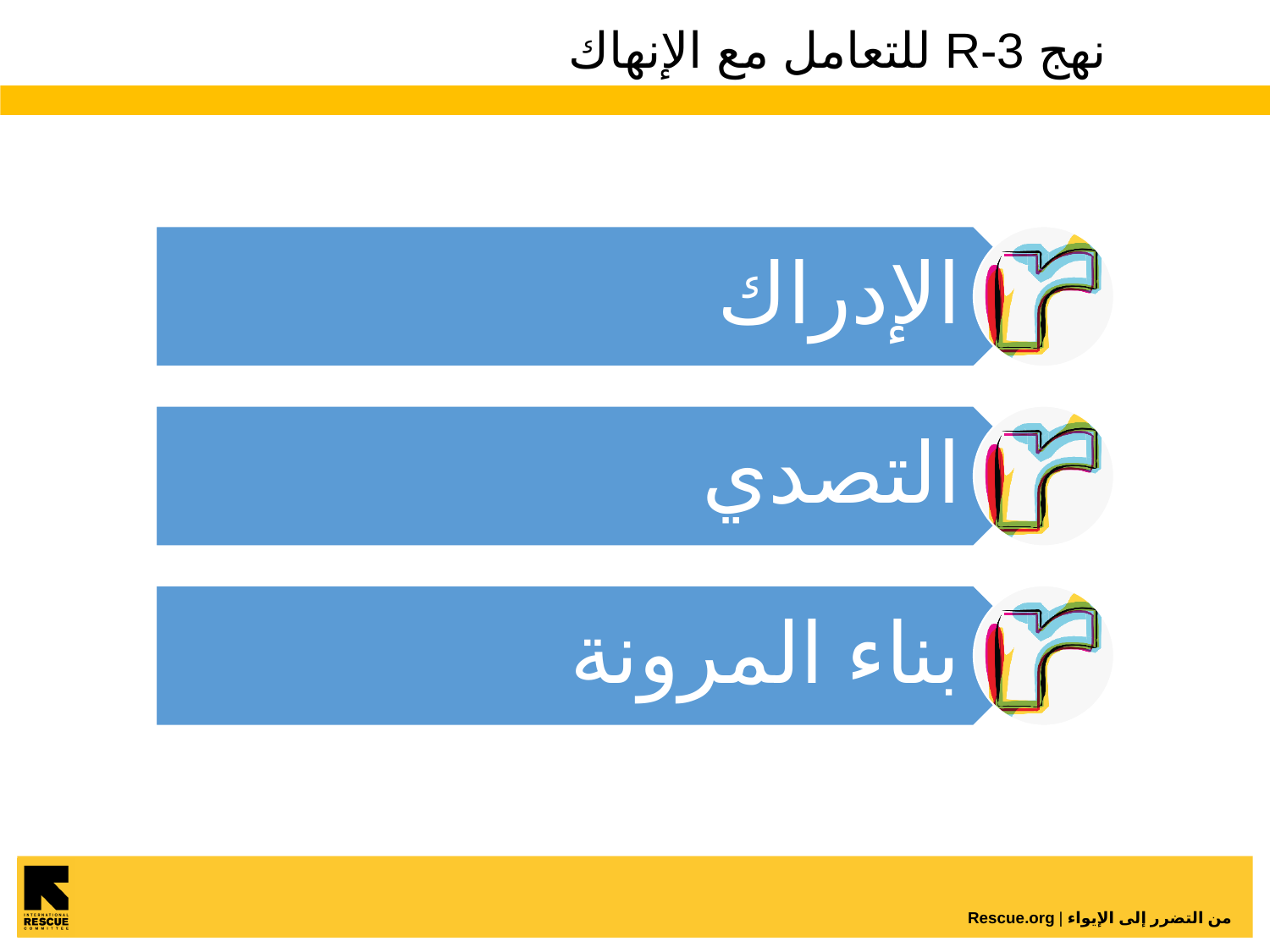

# نهج 3-R للتعامل مع الإنهاك

الإدراك

التصدي

بناء المرونة